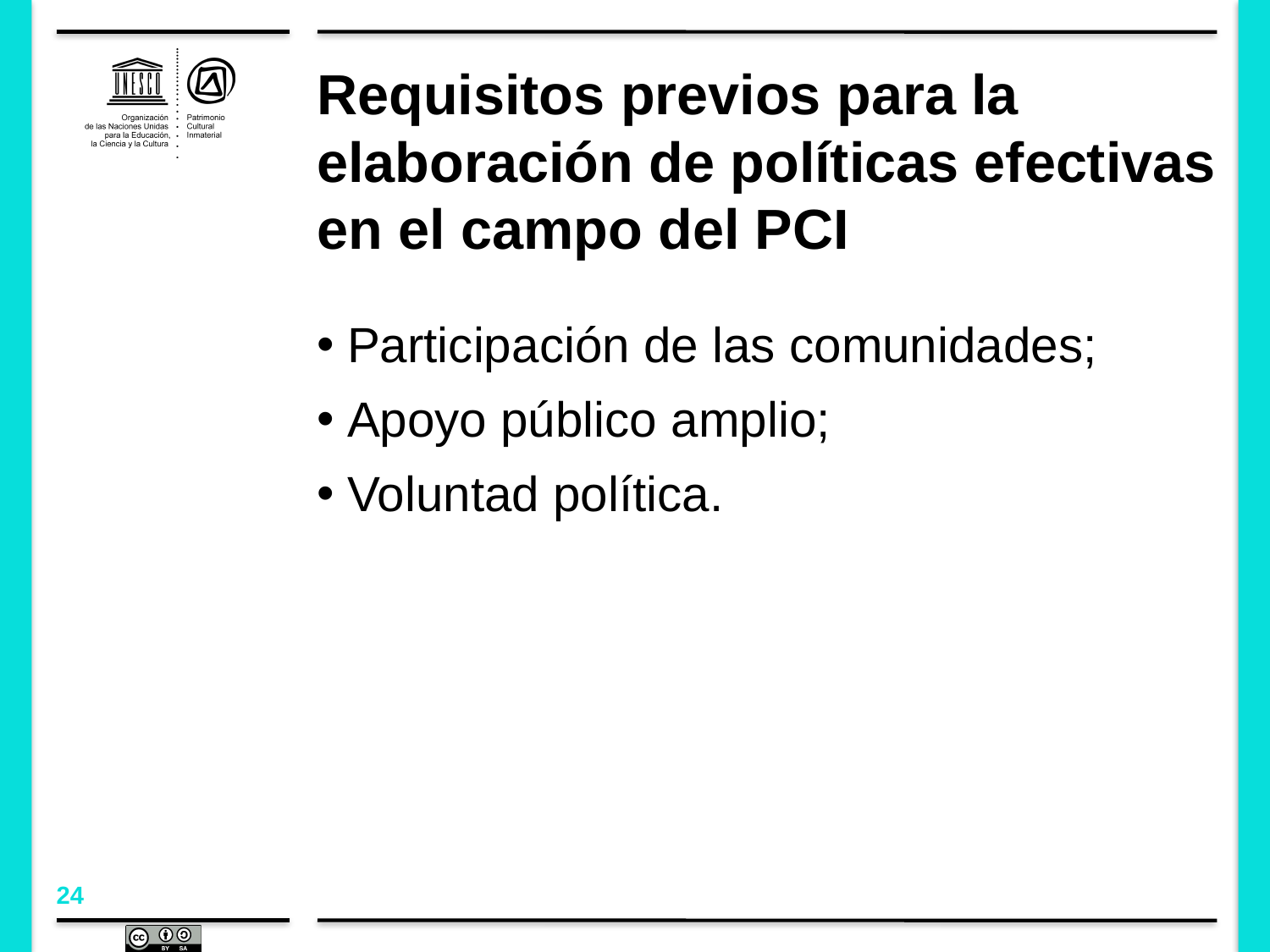

# Requisitos previos para la elaboración de políticas efectivas en el campo del PCI
Participación de las comunidades;
Apoyo público amplio;
Voluntad política.